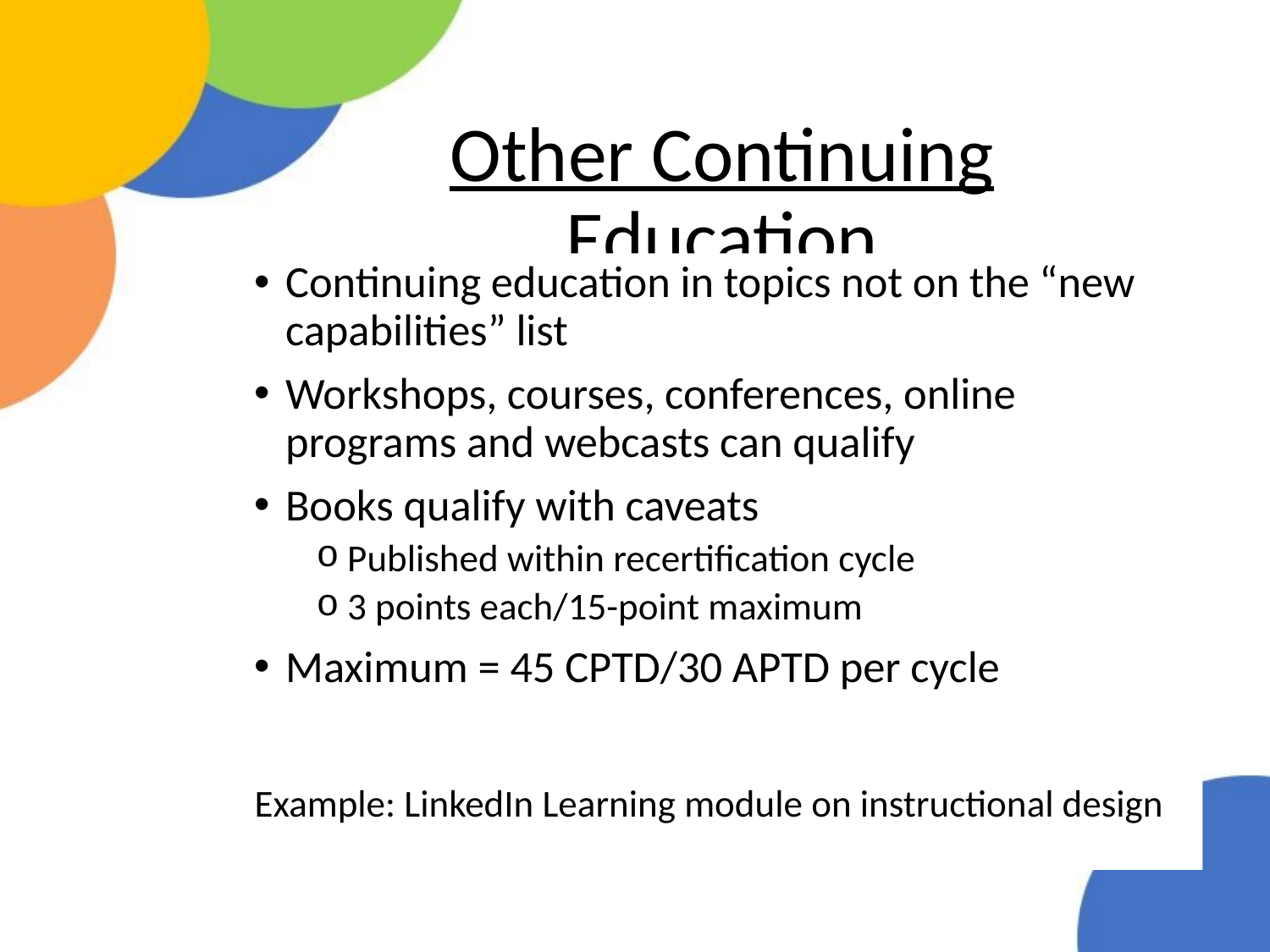

# Other Continuing Education
Continuing education in topics not on the “new capabilities” list
Workshops, courses, conferences, online programs and webcasts can qualify
Books qualify with caveats
Published within recertification cycle
3 points each/15-point maximum
Maximum = 45 CPTD/30 APTD per cycle

Example: LinkedIn Learning module on instructional design